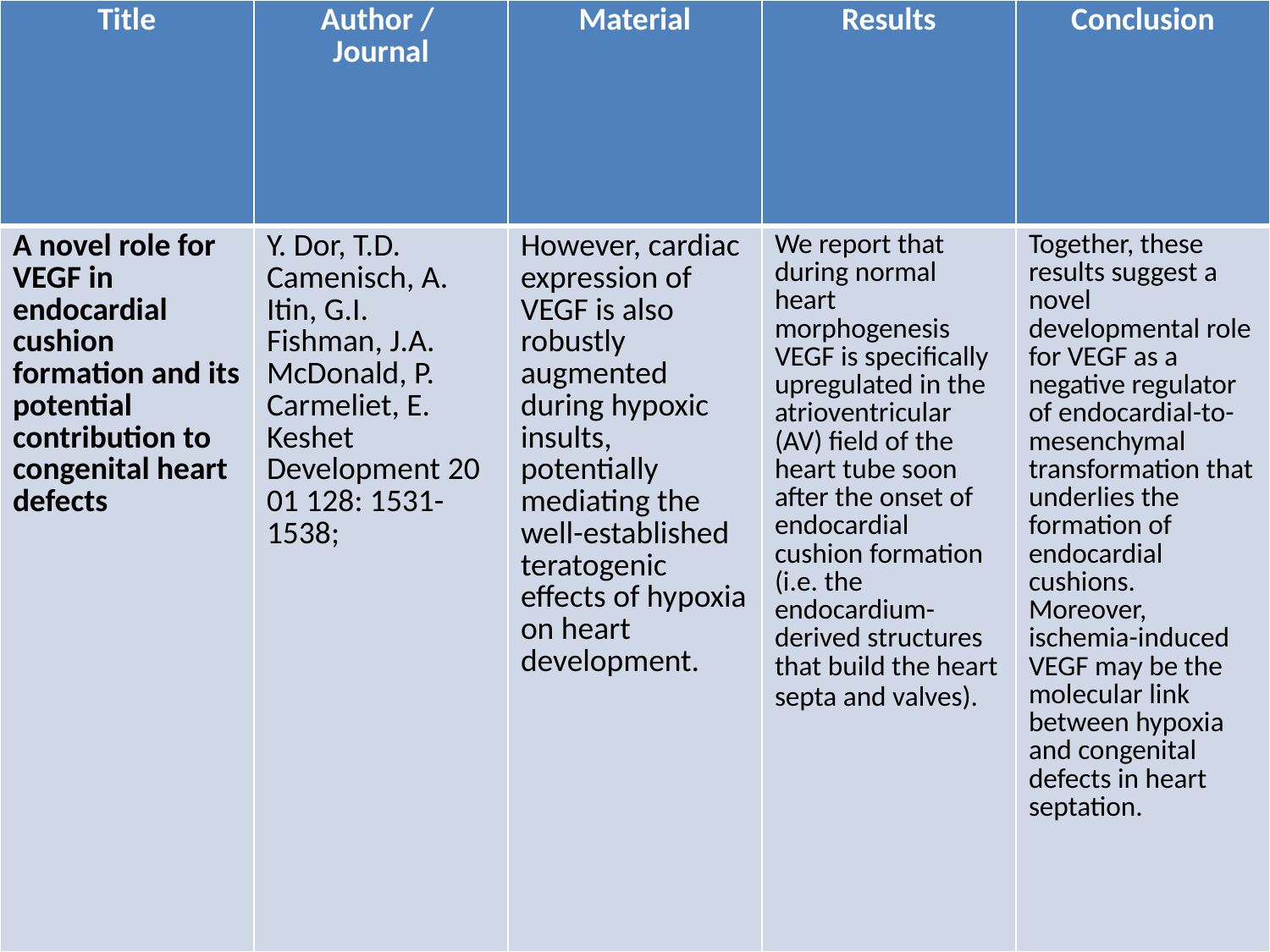

| Title | Author / Journal | Material | Results | Conclusion |
| --- | --- | --- | --- | --- |
| A novel role for VEGF in endocardial cushion formation and its potential contribution to congenital heart defects | Y. Dor, T.D. Camenisch, A. Itin, G.I. Fishman, J.A. McDonald, P. Carmeliet, E. Keshet Development 2001 128: 1531-1538; | However, cardiac expression of VEGF is also robustly augmented during hypoxic insults, potentially mediating the well-established teratogenic effects of hypoxia on heart development. | We report that during normal heart morphogenesis VEGF is specifically upregulated in the atrioventricular (AV) field of the heart tube soon after the onset of endocardial cushion formation (i.e. the endocardium-derived structures that build the heart septa and valves). | Together, these results suggest a novel developmental role for VEGF as a negative regulator of endocardial-to-mesenchymal transformation that underlies the formation of endocardial cushions. Moreover, ischemia-induced VEGF may be the molecular link between hypoxia and congenital defects in heart septation. |
#